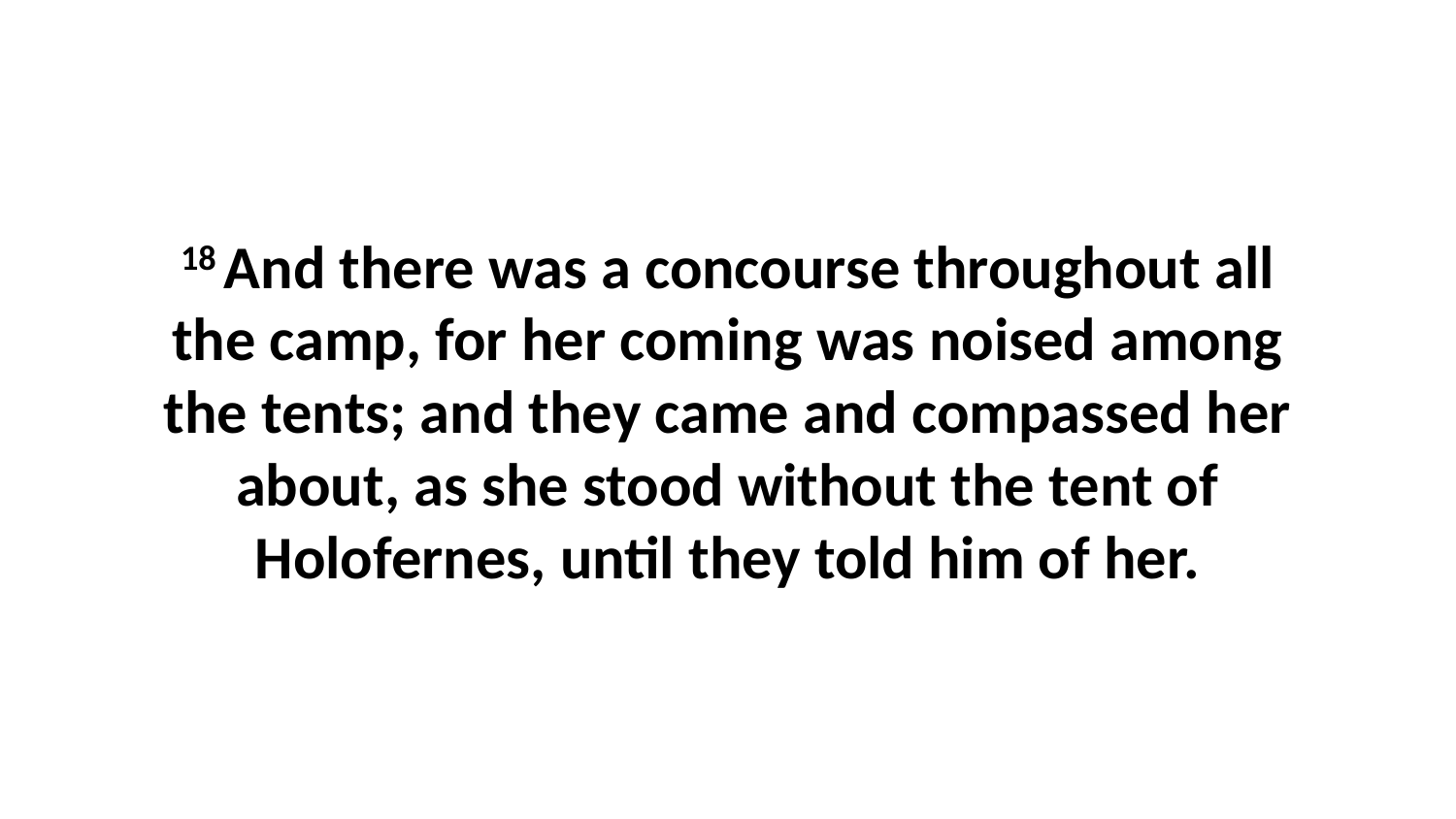

18 And there was a concourse throughout all the camp, for her coming was noised among the tents; and they came and compassed her about, as she stood without the tent of Holofernes, until they told him of her.